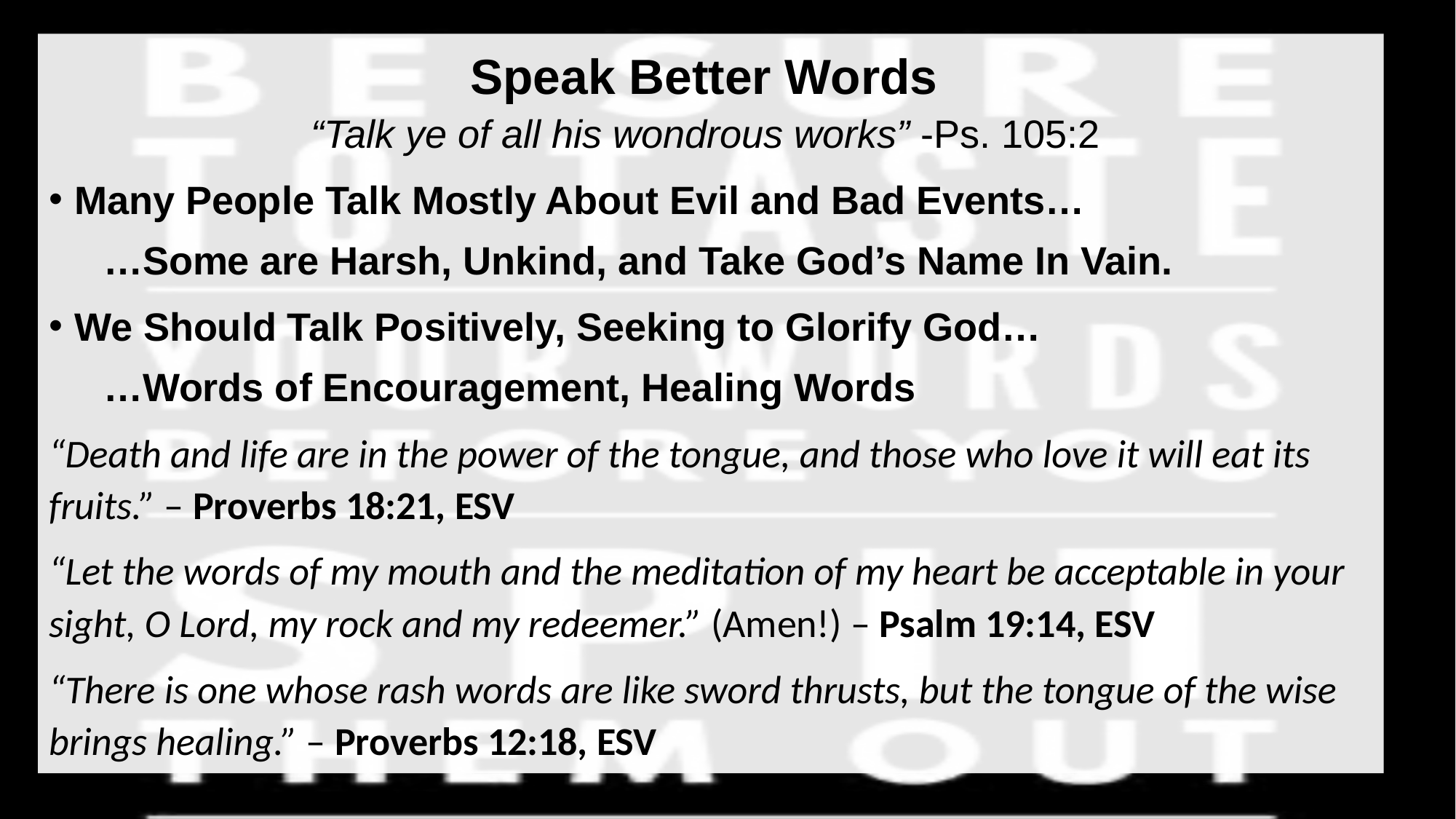

Speak Better Words
“Talk ye of all his wondrous works” -Ps. 105:2
Many People Talk Mostly About Evil and Bad Events…
     …Some are Harsh, Unkind, and Take God’s Name In Vain.
We Should Talk Positively, Seeking to Glorify God…
     …Words of Encouragement, Healing Words
“Death and life are in the power of the tongue, and those who love it will eat its fruits.” – Proverbs 18:21, ESV
“Let the words of my mouth and the meditation of my heart be acceptable in your sight, O Lord, my rock and my redeemer.” (Amen!) – Psalm 19:14, ESV
“There is one whose rash words are like sword thrusts, but the tongue of the wise brings healing.” – Proverbs 12:18, ESV